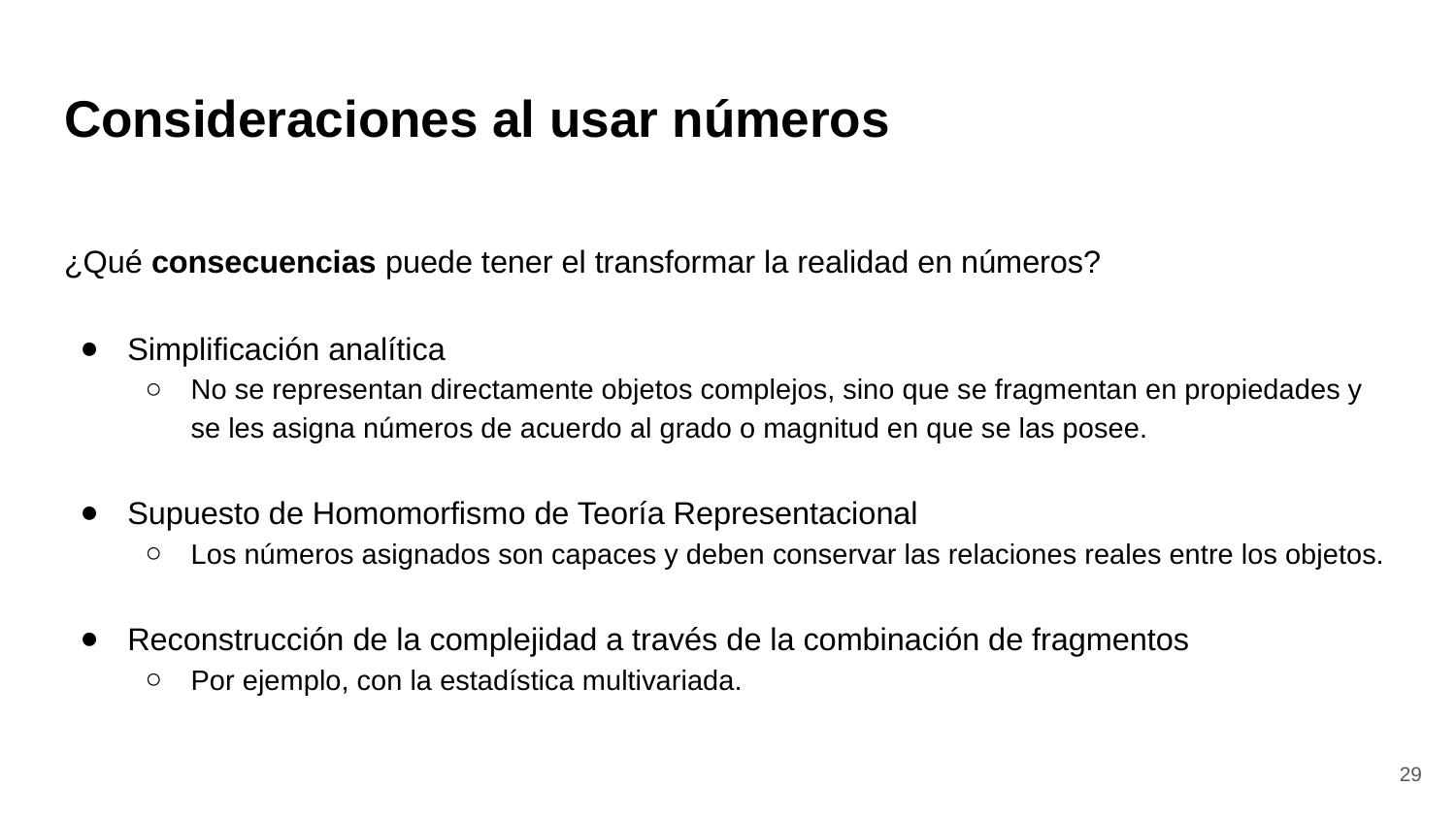

# Consideraciones al usar números

¿Qué consecuencias puede tener el transformar la realidad en números?

Simplificación analítica
No se representan directamente objetos complejos, sino que se fragmentan en propiedades y se les asigna números de acuerdo al grado o magnitud en que se las posee.

Supuesto de Homomorfismo de Teoría Representacional
Los números asignados son capaces y deben conservar las relaciones reales entre los objetos.

Reconstrucción de la complejidad a través de la combinación de fragmentos
Por ejemplo, con la estadística multivariada.
29